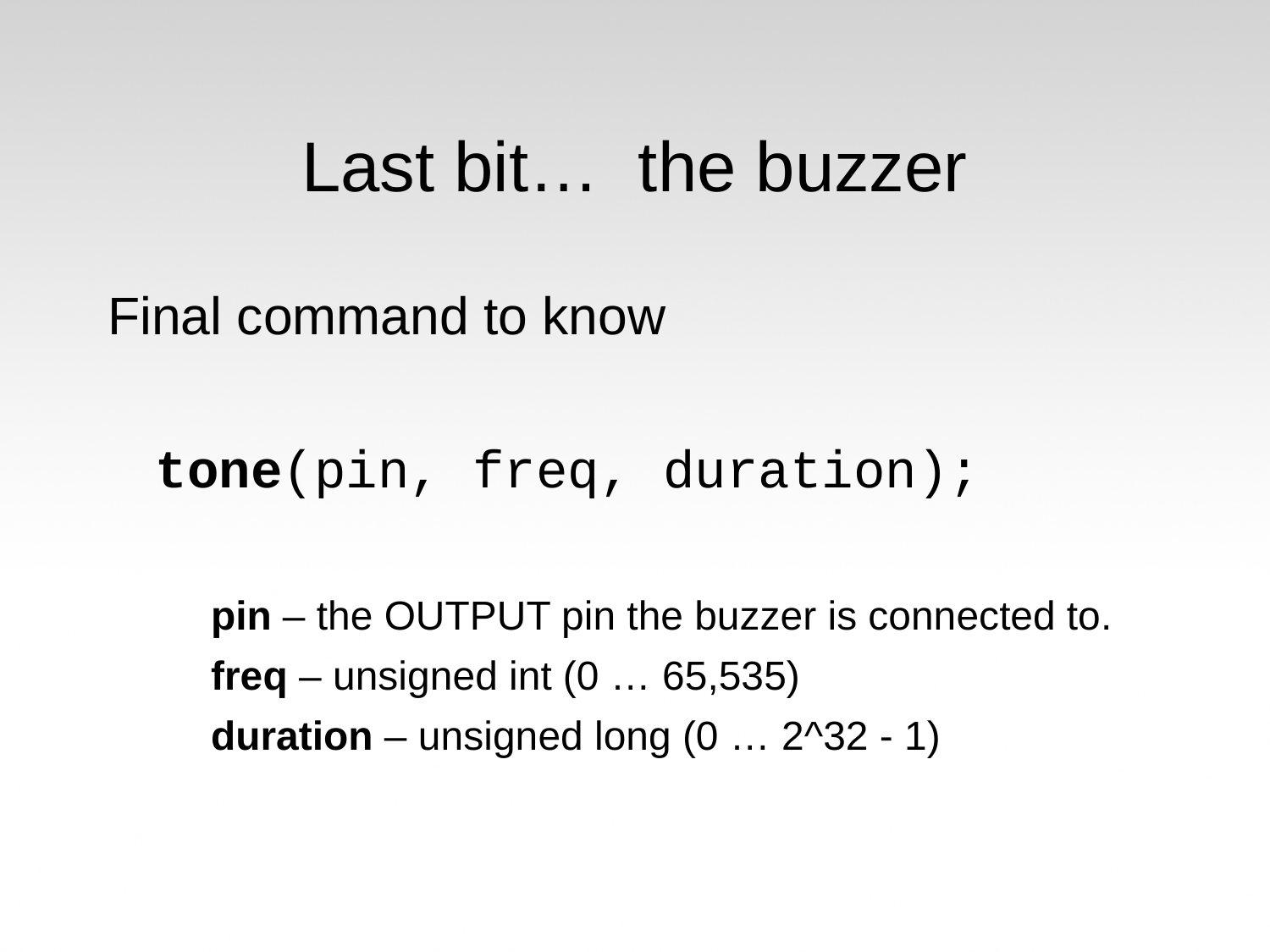

# Last bit…  the buzzer
Final command to know

	tone(pin, freq, duration);

	pin – the OUTPUT pin the buzzer is connected to.
	freq – unsigned int (0 … 65,535)
	duration – unsigned long (0 … 2^32 - 1)